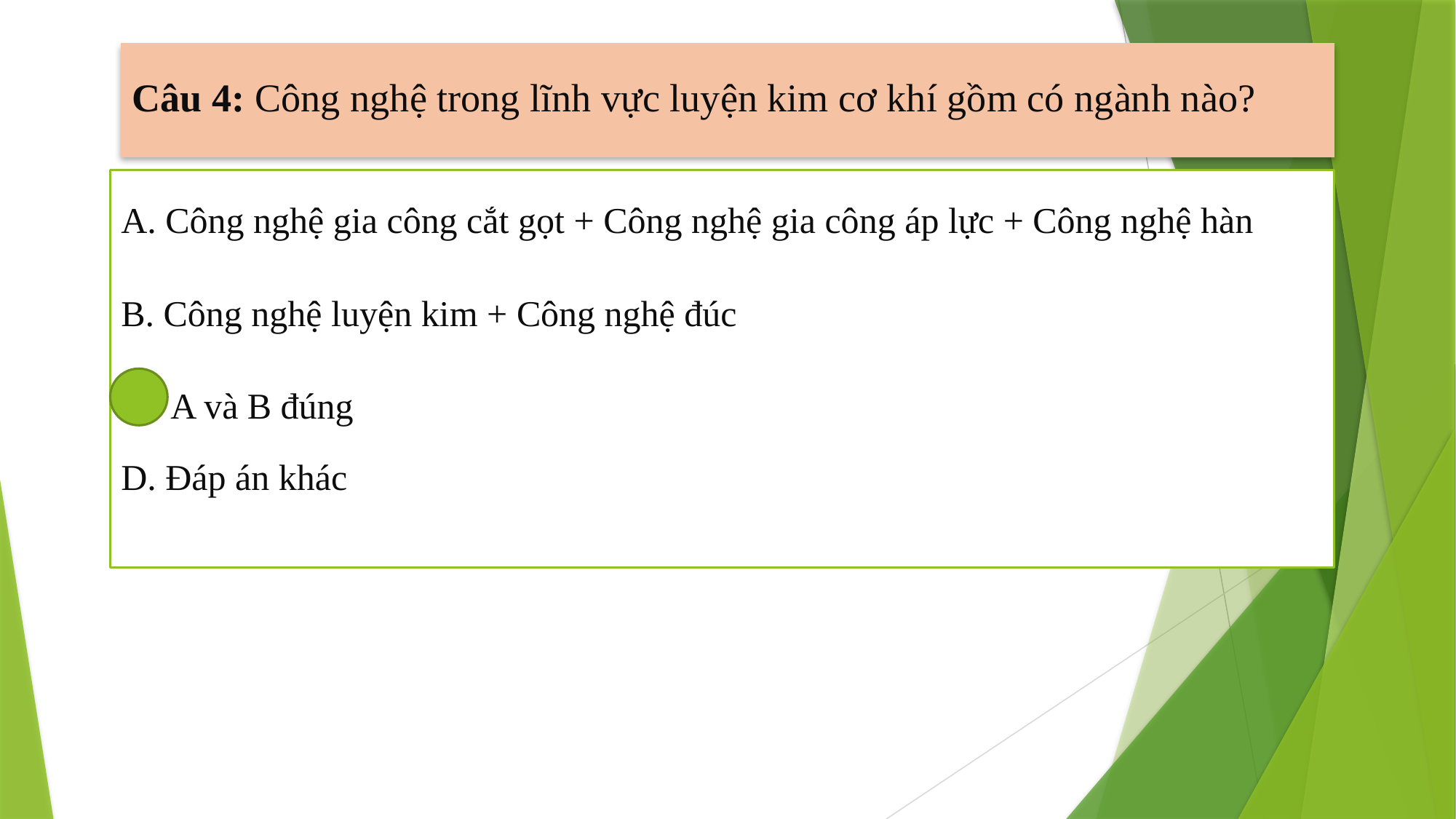

# Câu 4: Công nghệ trong lĩnh vực luyện kim cơ khí gồm có ngành nào?
A. Công nghệ gia công cắt gọt + Công nghệ gia công áp lực + Công nghệ hàn
B. Công nghệ luyện kim + Công nghệ đúc
C.  A và B đúng
D. Đáp án khác